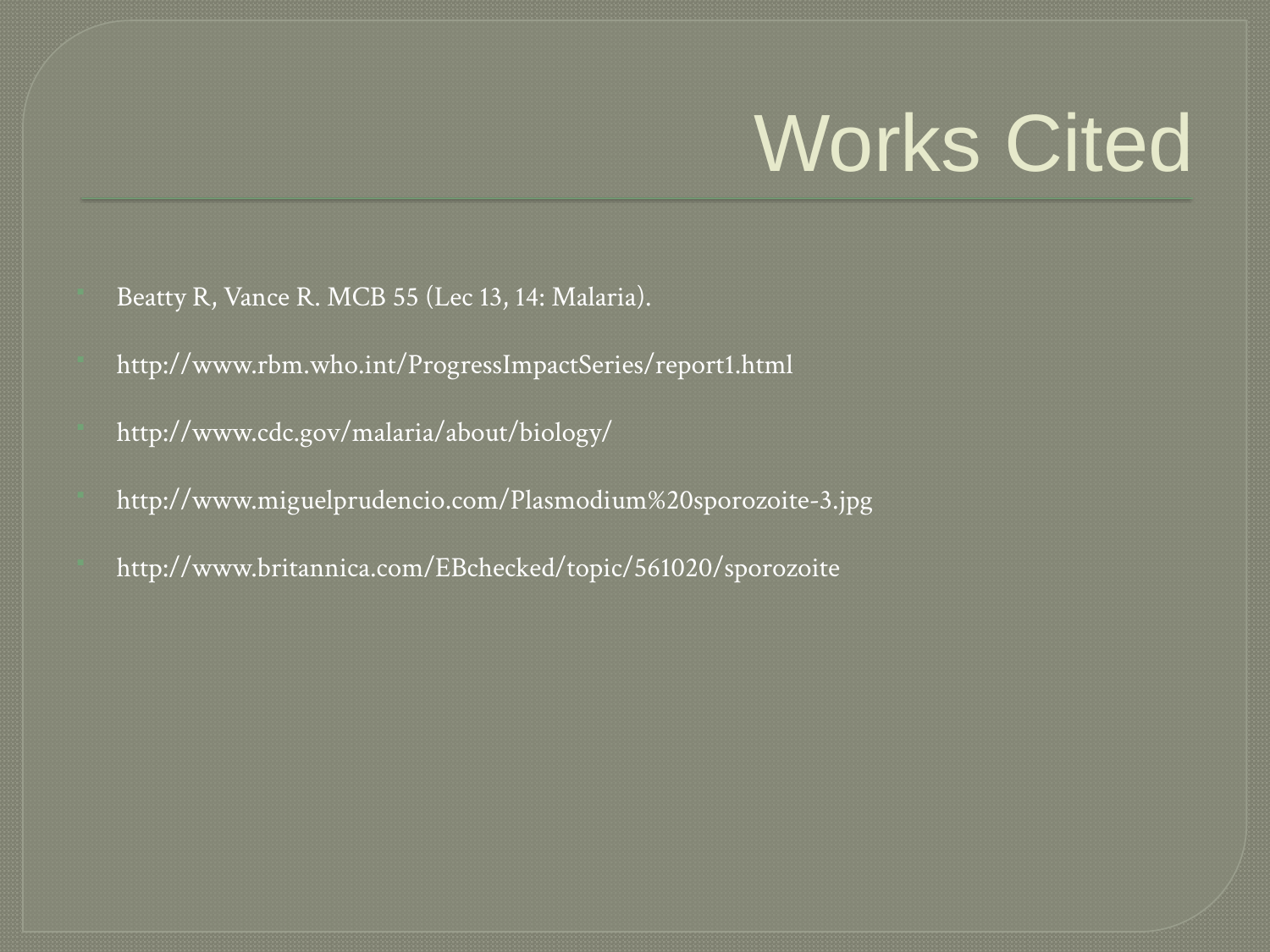

# Works Cited
Beatty R, Vance R. MCB 55 (Lec 13, 14: Malaria).

http://www.rbm.who.int/ProgressImpactSeries/report1.html

http://www.cdc.gov/malaria/about/biology/

http://www.miguelprudencio.com/Plasmodium%20sporozoite-3.jpg

http://www.britannica.com/EBchecked/topic/561020/sporozoite